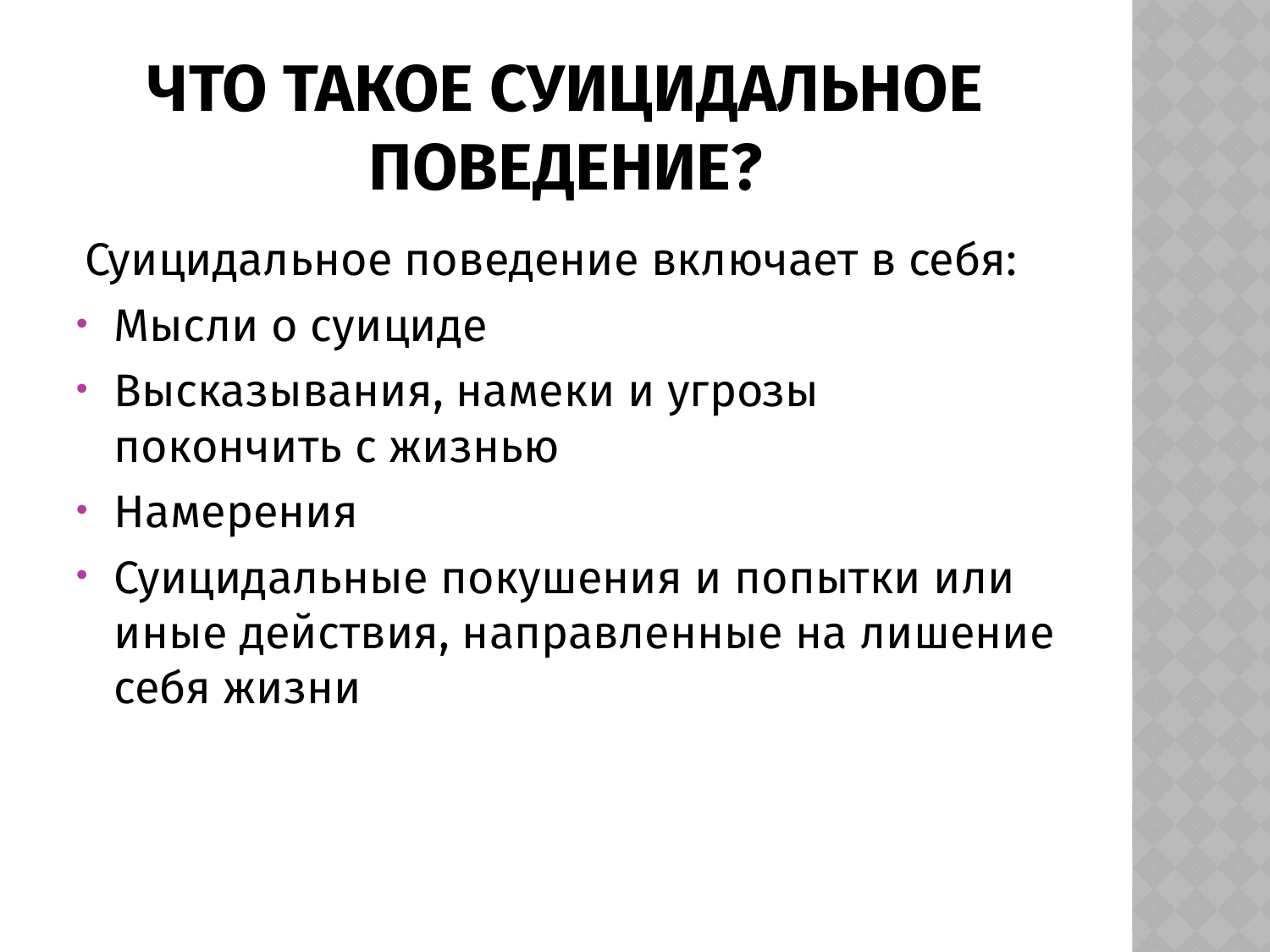

# Что такое суицидальное поведение?
Суицидальное поведение включает в себя:
Мысли о суициде
Высказывания, намеки и угрозы покончить с жизнью
Намерения
Суицидальные покушения и попытки или иные действия, направленные на лишение себя жизни